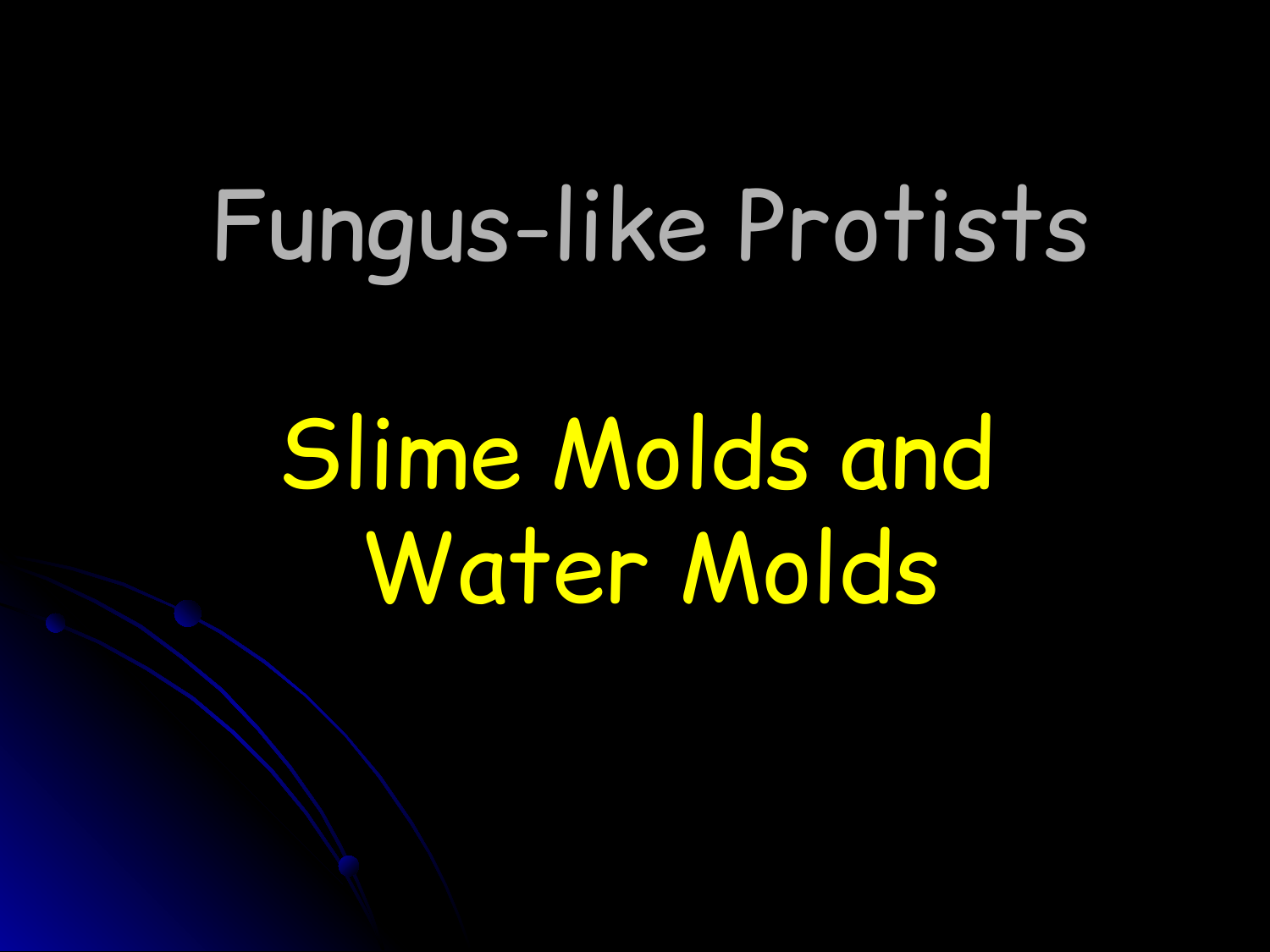

# Fungus-like Protists Slime Molds and Water Molds